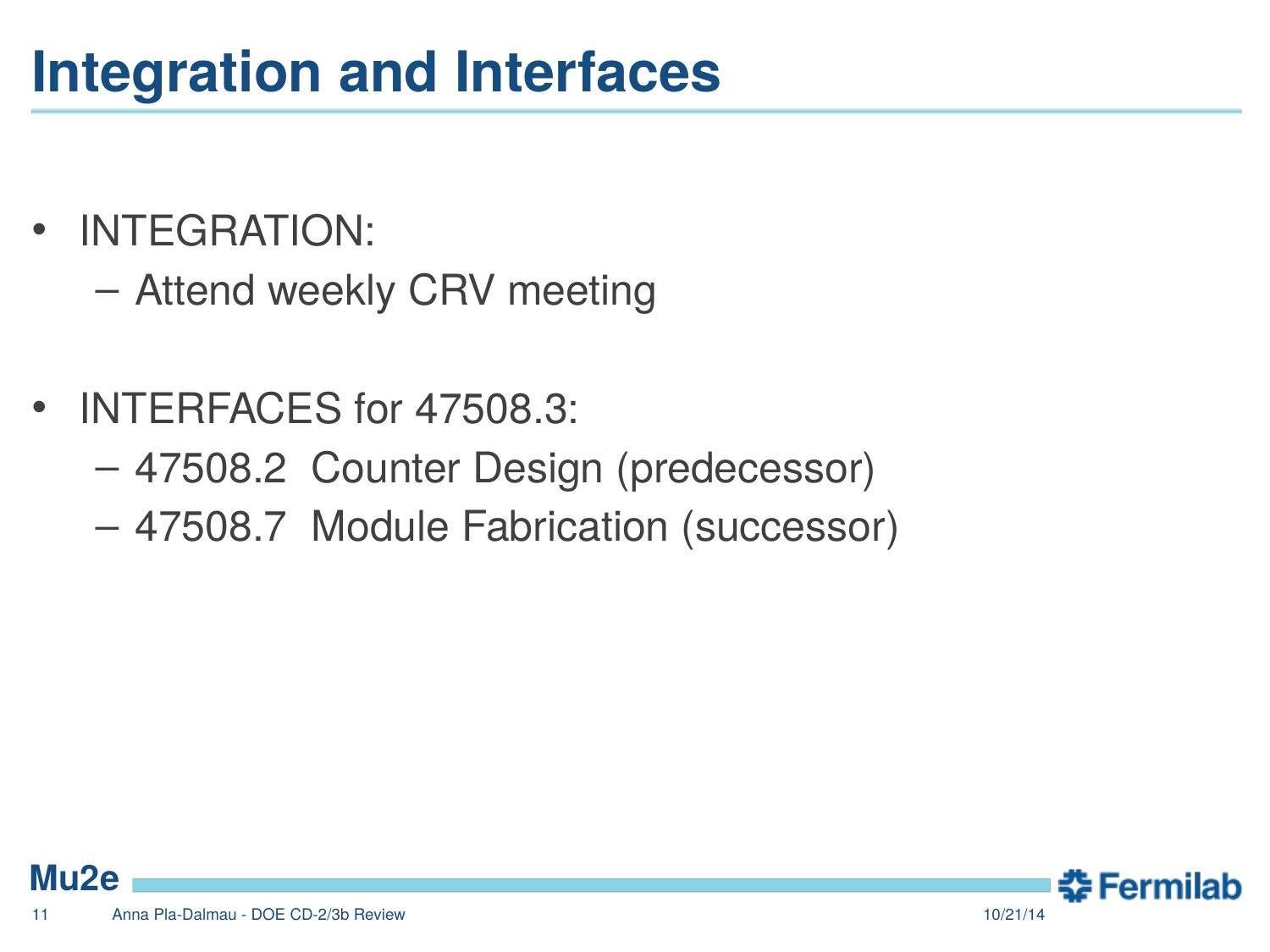

# Integration and Interfaces
INTEGRATION:
Attend weekly CRV meeting

INTERFACES for 47508.3:
47508.2  Counter Design (predecessor)
47508.7  Module Fabrication (successor)

11
Anna Pla-Dalmau - DOE CD-2/3b Review
10/21/14